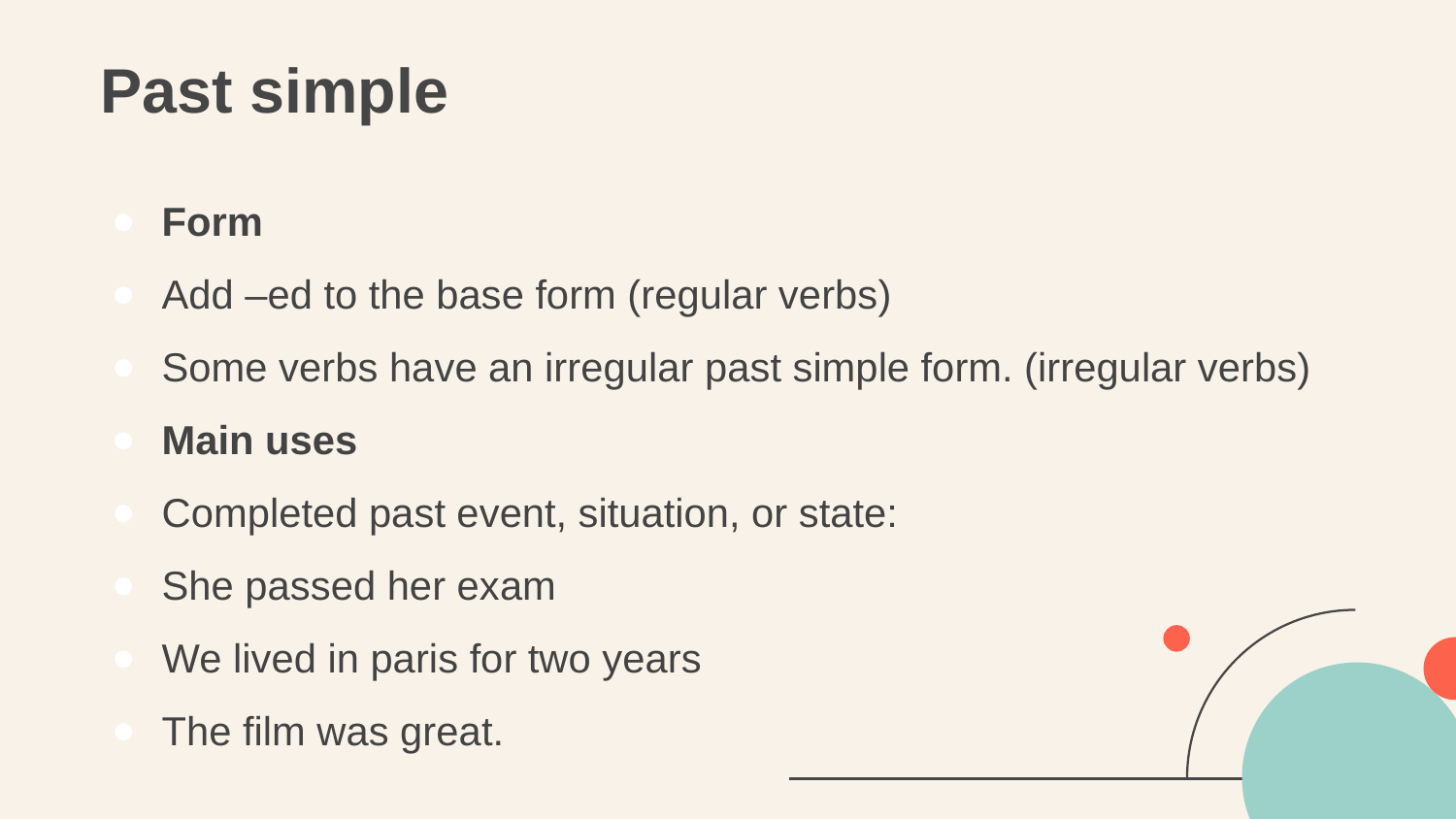

# Past simple
Form
Add –ed to the base form (regular verbs)
Some verbs have an irregular past simple form. (irregular verbs)
Main uses
Completed past event, situation, or state:
She passed her exam
We lived in paris for two years
The film was great.